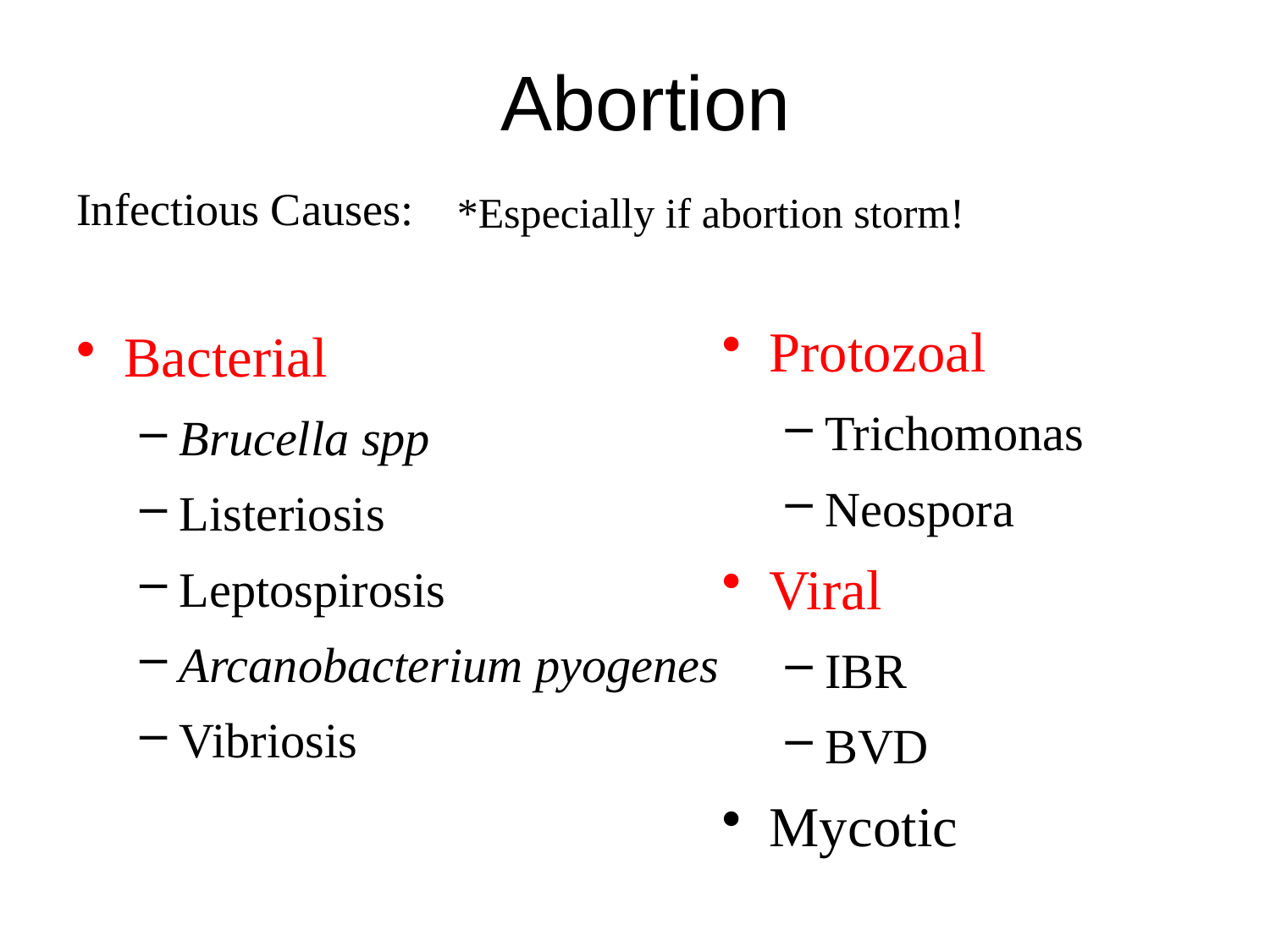

# Abortion
Infectious Causes:

Bacterial
Brucella spp
Listeriosis
Leptospirosis
Arcanobacterium pyogenes
Vibriosis

*Especially if abortion storm!

Protozoal
Trichomonas
Neospora
Viral
IBR
BVD
Mycotic